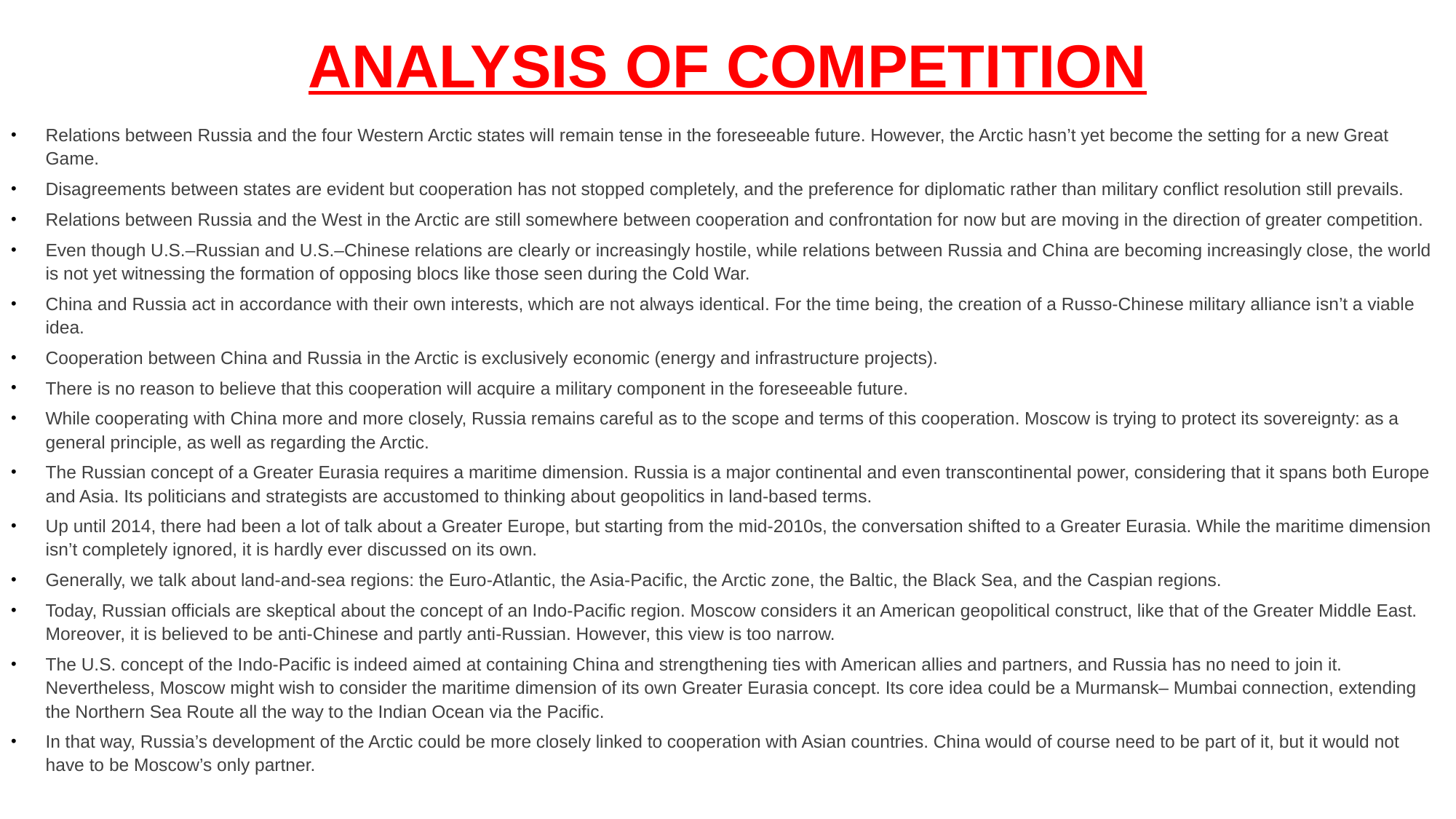

# ANALYSIS OF COMPETITION
Relations between Russia and the four Western Arctic states will remain tense in the foreseeable future. However, the Arctic hasn’t yet become the setting for a new Great Game.
Disagreements between states are evident but cooperation has not stopped completely, and the preference for diplomatic rather than military conflict resolution still prevails.
Relations between Russia and the West in the Arctic are still somewhere between cooperation and confrontation for now but are moving in the direction of greater competition.
Even though U.S.–Russian and U.S.–Chinese relations are clearly or increasingly hostile, while relations between Russia and China are becoming increasingly close, the world is not yet witnessing the formation of opposing blocs like those seen during the Cold War.
China and Russia act in accordance with their own interests, which are not always identical. For the time being, the creation of a Russo-Chinese military alliance isn’t a viable idea.
Cooperation between China and Russia in the Arctic is exclusively economic (energy and infrastructure projects).
There is no reason to believe that this cooperation will acquire a military component in the foreseeable future.
While cooperating with China more and more closely, Russia remains careful as to the scope and terms of this cooperation. Moscow is trying to protect its sovereignty: as a general principle, as well as regarding the Arctic.
The Russian concept of a Greater Eurasia requires a maritime dimension. Russia is a major continental and even transcontinental power, considering that it spans both Europe and Asia. Its politicians and strategists are accustomed to thinking about geopolitics in land-based terms.
Up until 2014, there had been a lot of talk about a Greater Europe, but starting from the mid-2010s, the conversation shifted to a Greater Eurasia. While the maritime dimension isn’t completely ignored, it is hardly ever discussed on its own.
Generally, we talk about land-and-sea regions: the Euro-Atlantic, the Asia-Pacific, the Arctic zone, the Baltic, the Black Sea, and the Caspian regions.
Today, Russian officials are skeptical about the concept of an Indo-Pacific region. Moscow considers it an American geopolitical construct, like that of the Greater Middle East. Moreover, it is believed to be anti-Chinese and partly anti-Russian. However, this view is too narrow.
The U.S. concept of the Indo-Pacific is indeed aimed at containing China and strengthening ties with American allies and partners, and Russia has no need to join it. Nevertheless, Moscow might wish to consider the maritime dimension of its own Greater Eurasia concept. Its core idea could be a Murmansk– Mumbai connection, extending the Northern Sea Route all the way to the Indian Ocean via the Pacific.
In that way, Russia’s development of the Arctic could be more closely linked to cooperation with Asian countries. China would of course need to be part of it, but it would not have to be Moscow’s only partner.